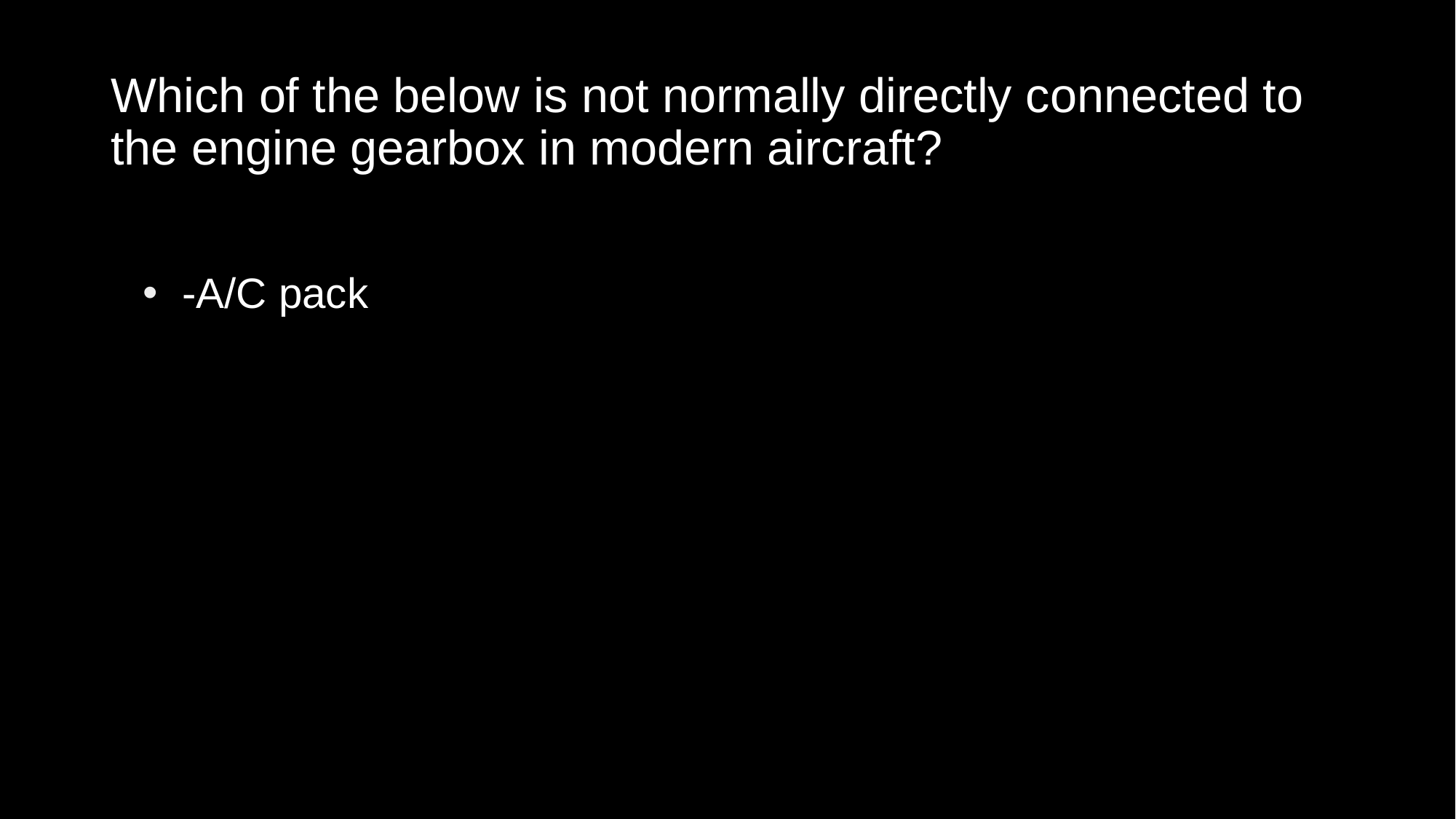

# Which of the below is not normally directly connected to the engine gearbox in modern aircraft?
 -A/C pack